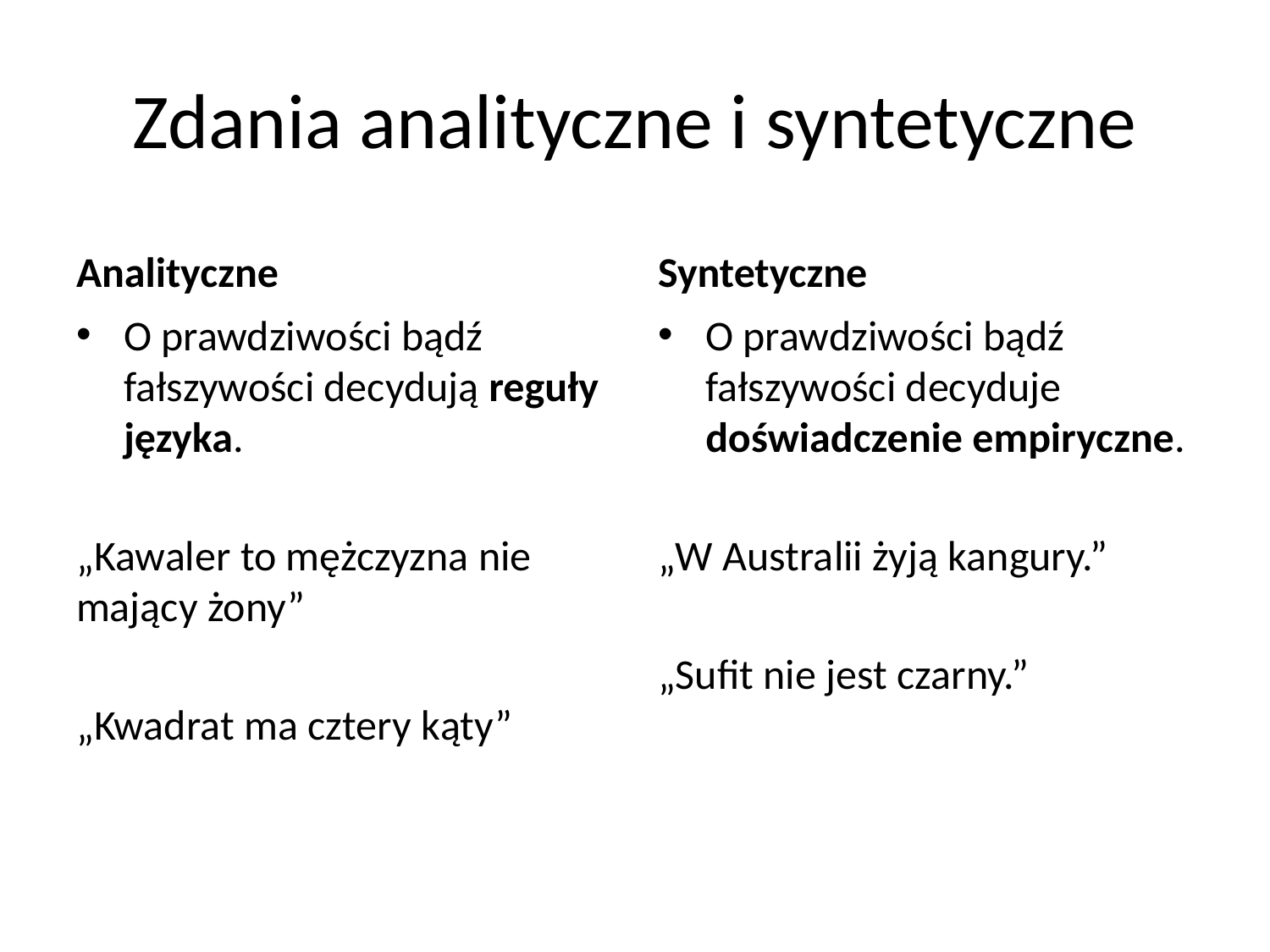

# Zdania analityczne i syntetyczne
Analityczne
Syntetyczne
O prawdziwości bądź fałszywości decydują reguły języka.

„Kawaler to mężczyzna nie mający żony”

„Kwadrat ma cztery kąty”
O prawdziwości bądź fałszywości decyduje doświadczenie empiryczne.

„W Australii żyją kangury.”

„Sufit nie jest czarny.”